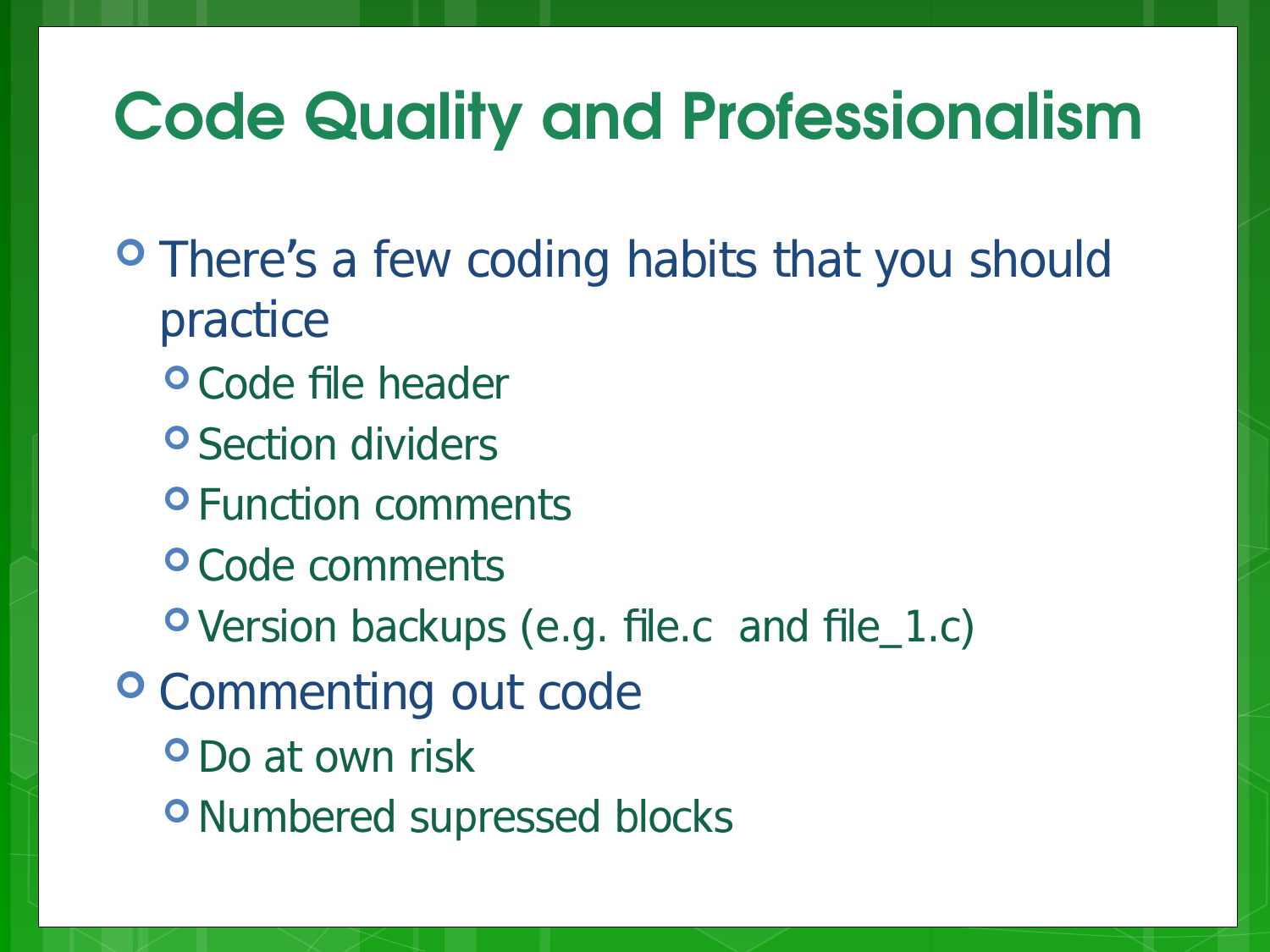

# Code Quality and Professionalism
There’s a few coding habits that you should practice
Code file header
Section dividers
Function comments
Code comments
Version backups (e.g. file.c  and file_1.c)
Commenting out code
Do at own risk
Numbered supressed blocks